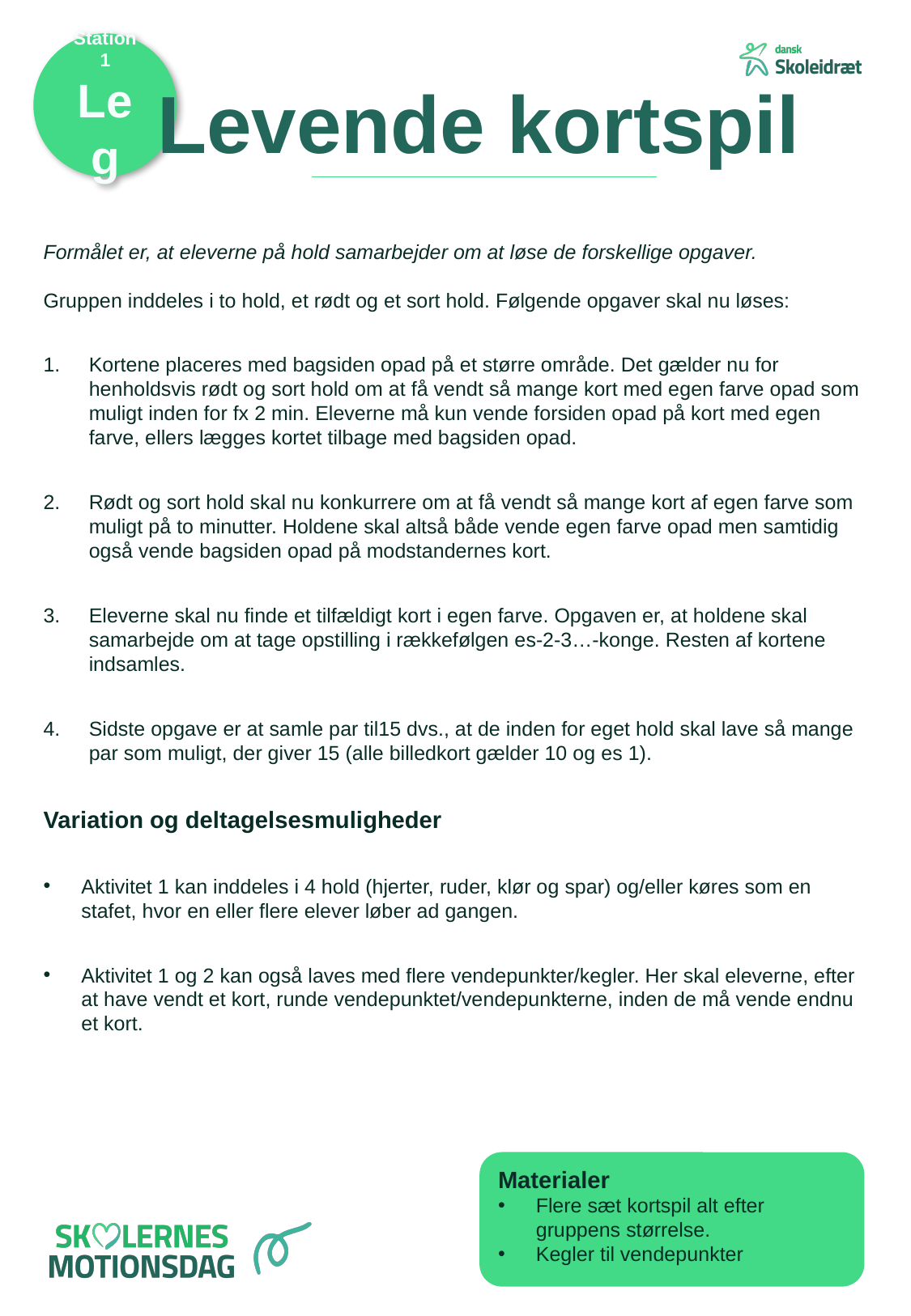

Station 1 Leg
Levende kortspil
Formålet er, at eleverne på hold samarbejder om at løse de forskellige opgaver.
Gruppen inddeles i to hold, et rødt og et sort hold. Følgende opgaver skal nu løses:
Kortene placeres med bagsiden opad på et større område. Det gælder nu for henholdsvis rødt og sort hold om at få vendt så mange kort med egen farve opad som muligt inden for fx 2 min. Eleverne må kun vende forsiden opad på kort med egen farve, ellers lægges kortet tilbage med bagsiden opad.
Rødt og sort hold skal nu konkurrere om at få vendt så mange kort af egen farve som muligt på to minutter. Holdene skal altså både vende egen farve opad men samtidig også vende bagsiden opad på modstandernes kort.
Eleverne skal nu finde et tilfældigt kort i egen farve. Opgaven er, at holdene skal samarbejde om at tage opstilling i rækkefølgen es-2-3…-konge. Resten af kortene indsamles.
Sidste opgave er at samle par til15 dvs., at de inden for eget hold skal lave så mange par som muligt, der giver 15 (alle billedkort gælder 10 og es 1).
Variation og deltagelsesmuligheder
Aktivitet 1 kan inddeles i 4 hold (hjerter, ruder, klør og spar) og/eller køres som en stafet, hvor en eller flere elever løber ad gangen.
Aktivitet 1 og 2 kan også laves med flere vendepunkter/kegler. Her skal eleverne, efter at have vendt et kort, runde vendepunktet/vendepunkterne, inden de må vende endnu et kort.
Materialer
Flere sæt kortspil alt efter gruppens størrelse.
Kegler til vendepunkter